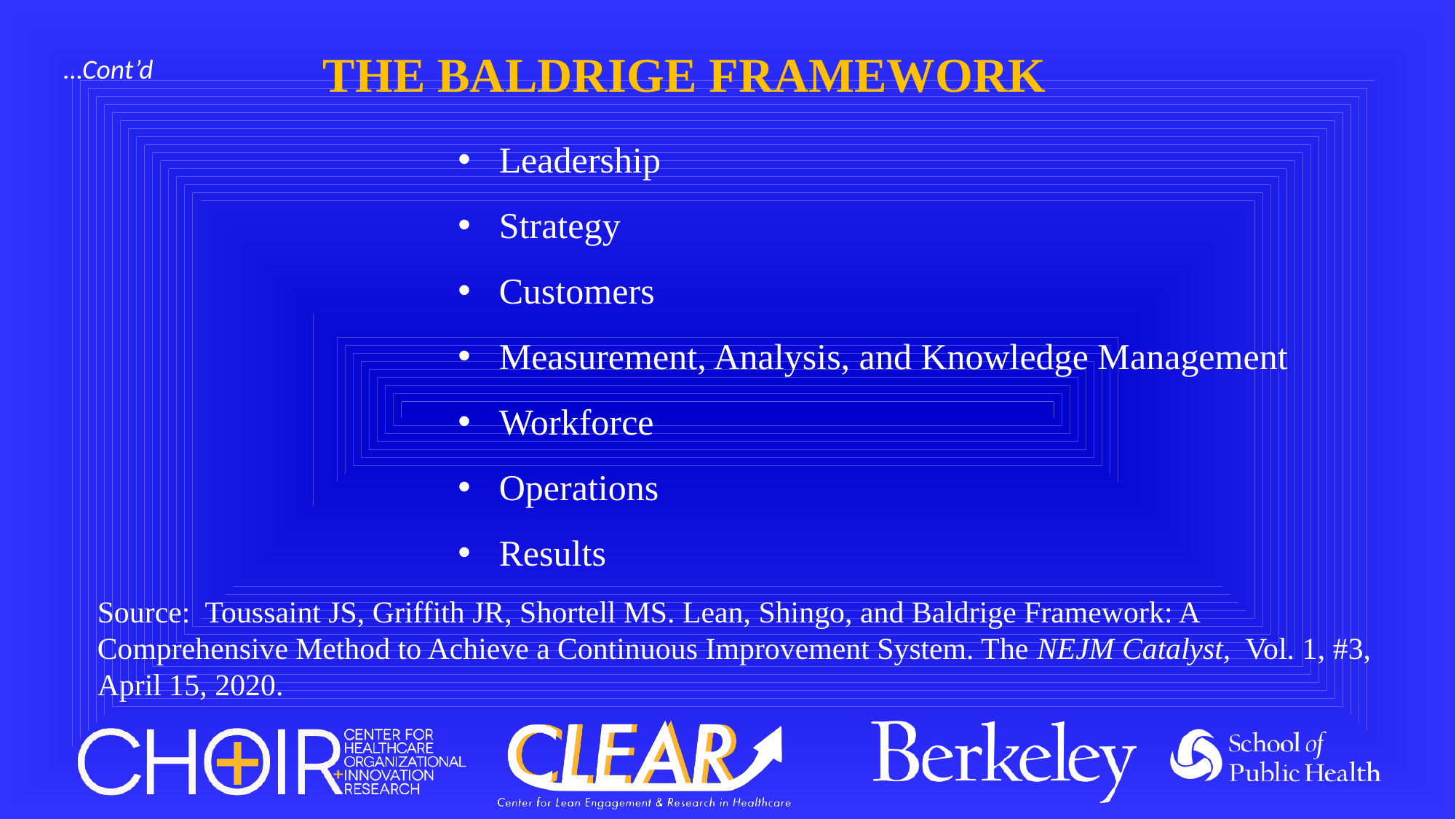

The Baldrige Framework
…Cont’d
Leadership
Strategy
Customers
Measurement, Analysis, and Knowledge Management
Workforce
Operations
Results
Source:  Toussaint JS, Griffith JR, Shortell MS. Lean, Shingo, and Baldrige Framework: A Comprehensive Method to Achieve a Continuous Improvement System. The NEJM Catalyst,  Vol. 1, #3, April 15, 2020.